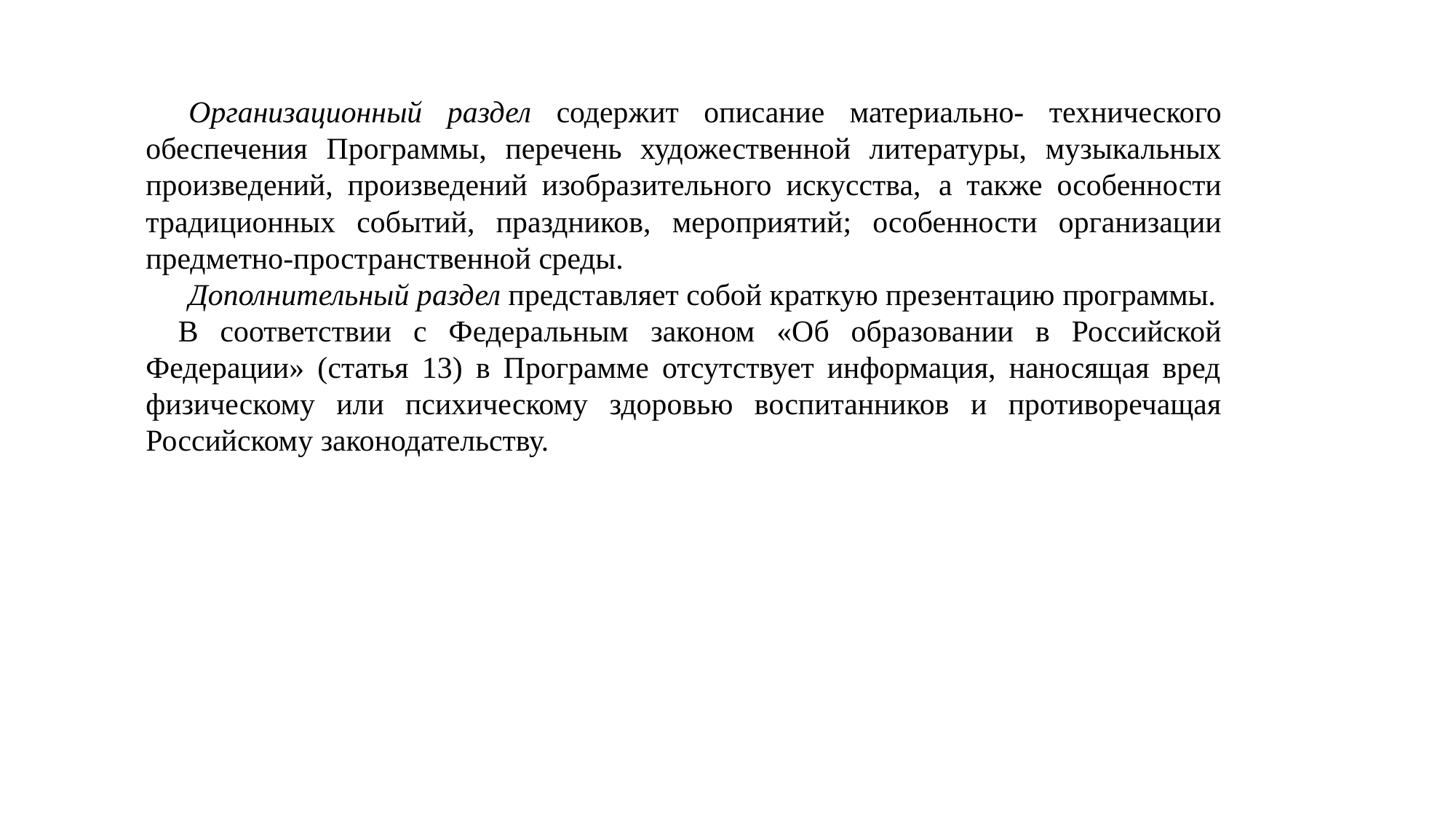

Организационный раздел содержит описание материально- технического обеспечения Программы, перечень художественной литературы, музыкальных произведений, произведений изобразительного искусства, а также особенности традиционных событий, праздников, мероприятий; особенности организации предметно-пространственной среды.
Дополнительный раздел представляет собой краткую презентацию программы.
В соответствии с Федеральным законом «Об образовании в Российской Федерации» (статья 13) в Программе отсутствует информация, наносящая вред физическому или психическому здоровью воспитанников и противоречащая Российскому законодательству.